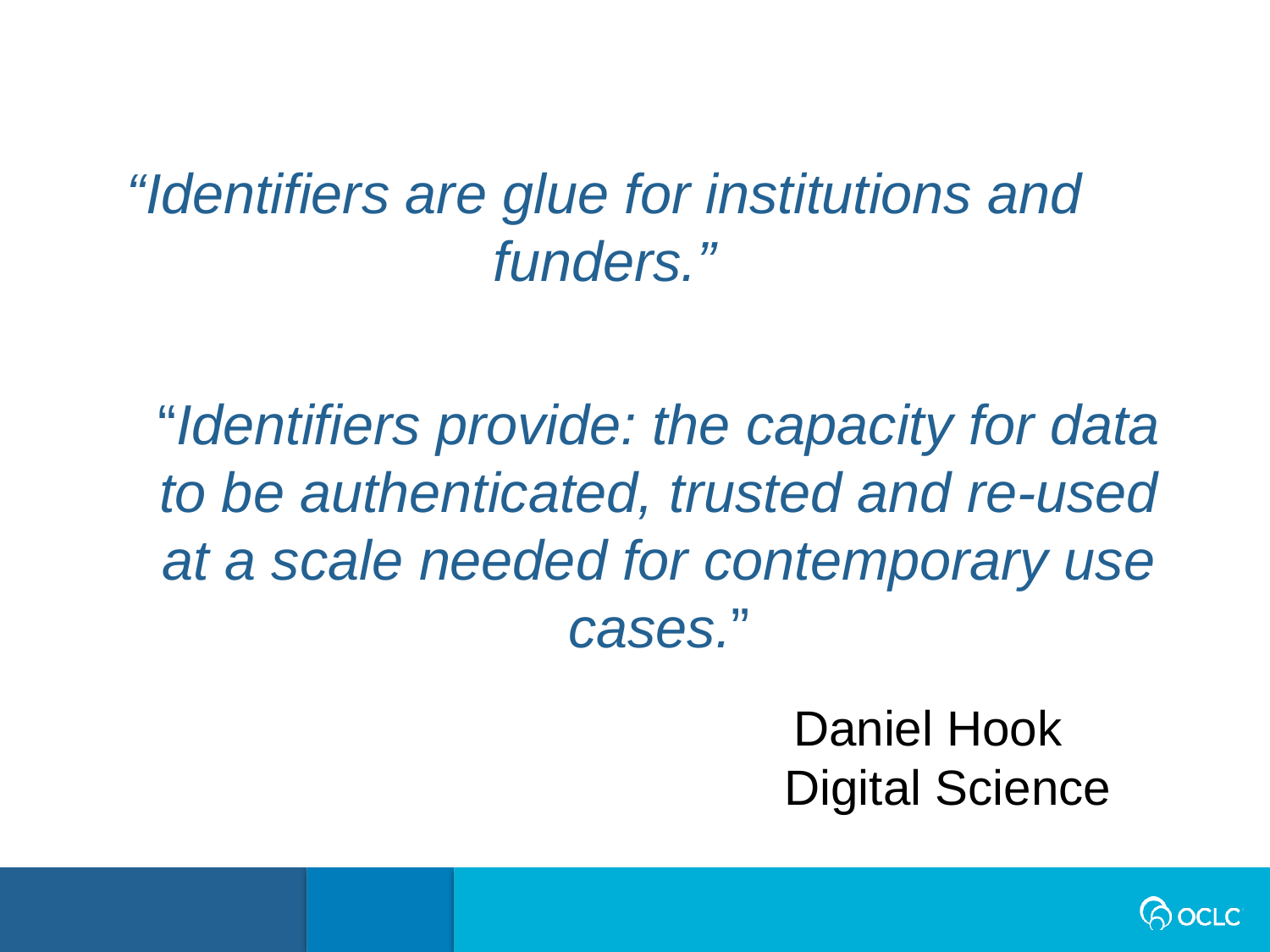

“Identifiers are glue for institutions and
funders.”
“Identifiers provide: the capacity for data to be authenticated, trusted and re-used at a scale needed for contemporary use cases.”

 Daniel Hook
Digital Science